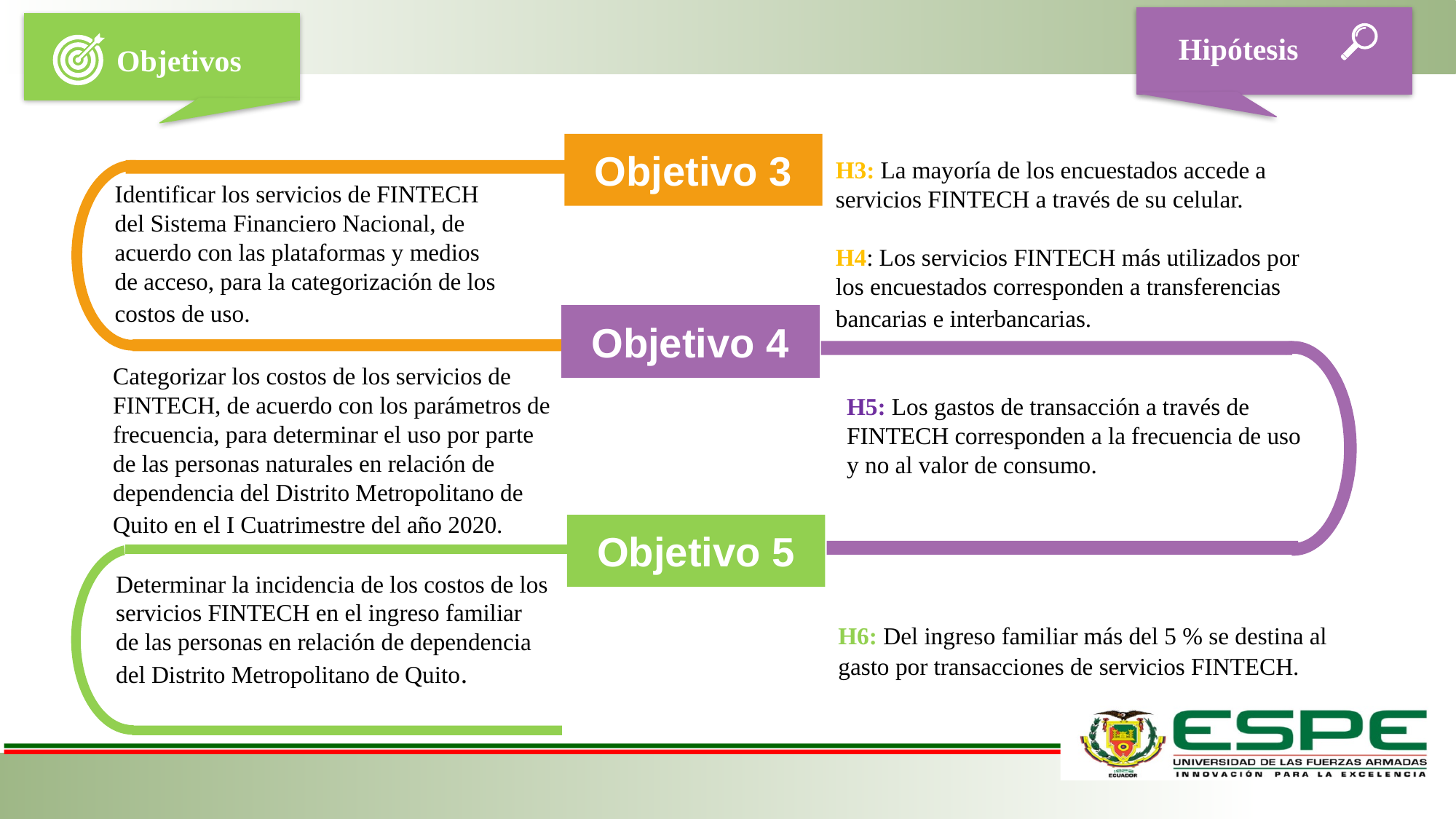

Hipótesis

Objetivos

Objetivo 3
H3: La mayoría de los encuestados accede a servicios FINTECH a través de su celular.

H4: Los servicios FINTECH más utilizados por los encuestados corresponden a transferencias bancarias e interbancarias.

Identificar los servicios de FINTECH del Sistema Financiero Nacional, de acuerdo con las plataformas y medios de acceso, para la categorización de los costos de uso.
Objetivo 4

Categorizar los costos de los servicios de FINTECH, de acuerdo con los parámetros de frecuencia, para determinar el uso por parte de las personas naturales en relación de dependencia del Distrito Metropolitano de Quito en el I Cuatrimestre del año 2020.
H5: Los gastos de transacción a través de FINTECH corresponden a la frecuencia de uso y no al valor de consumo.
Objetivo 5

Determinar la incidencia de los costos de los servicios FINTECH en el ingreso familiar de las personas en relación de dependencia del Distrito Metropolitano de Quito.
H6: Del ingreso familiar más del 5 % se destina al gasto por transacciones de servicios FINTECH.